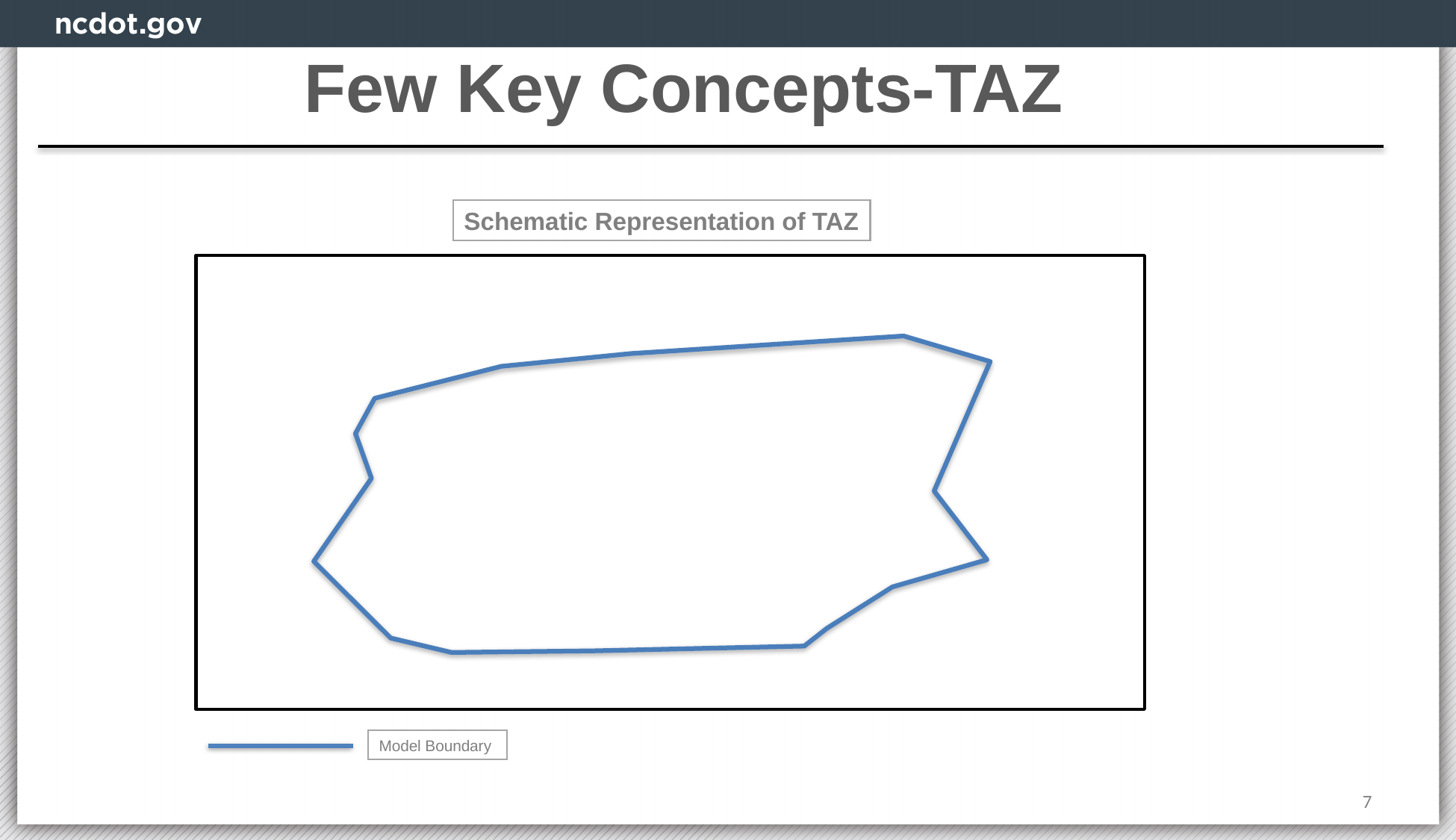

Few Key Concepts-TAZ
Schematic Representation of TAZ

Model Boundary
7